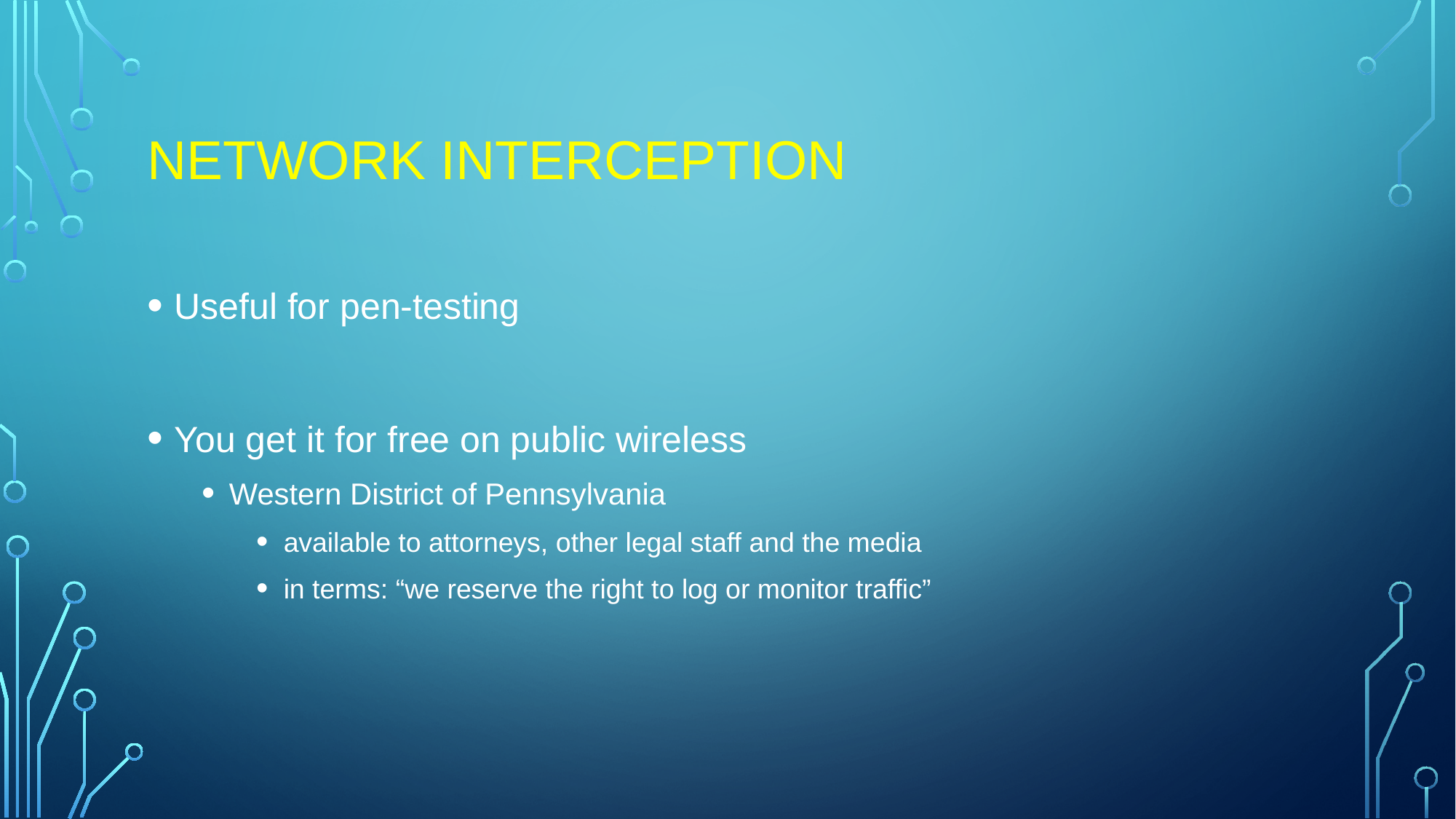

# Network Interception
Useful for pen-testing

You get it for free on public wireless
Western District of Pennsylvania
available to attorneys, other legal staff and the media
in terms: “we reserve the right to log or monitor traffic”